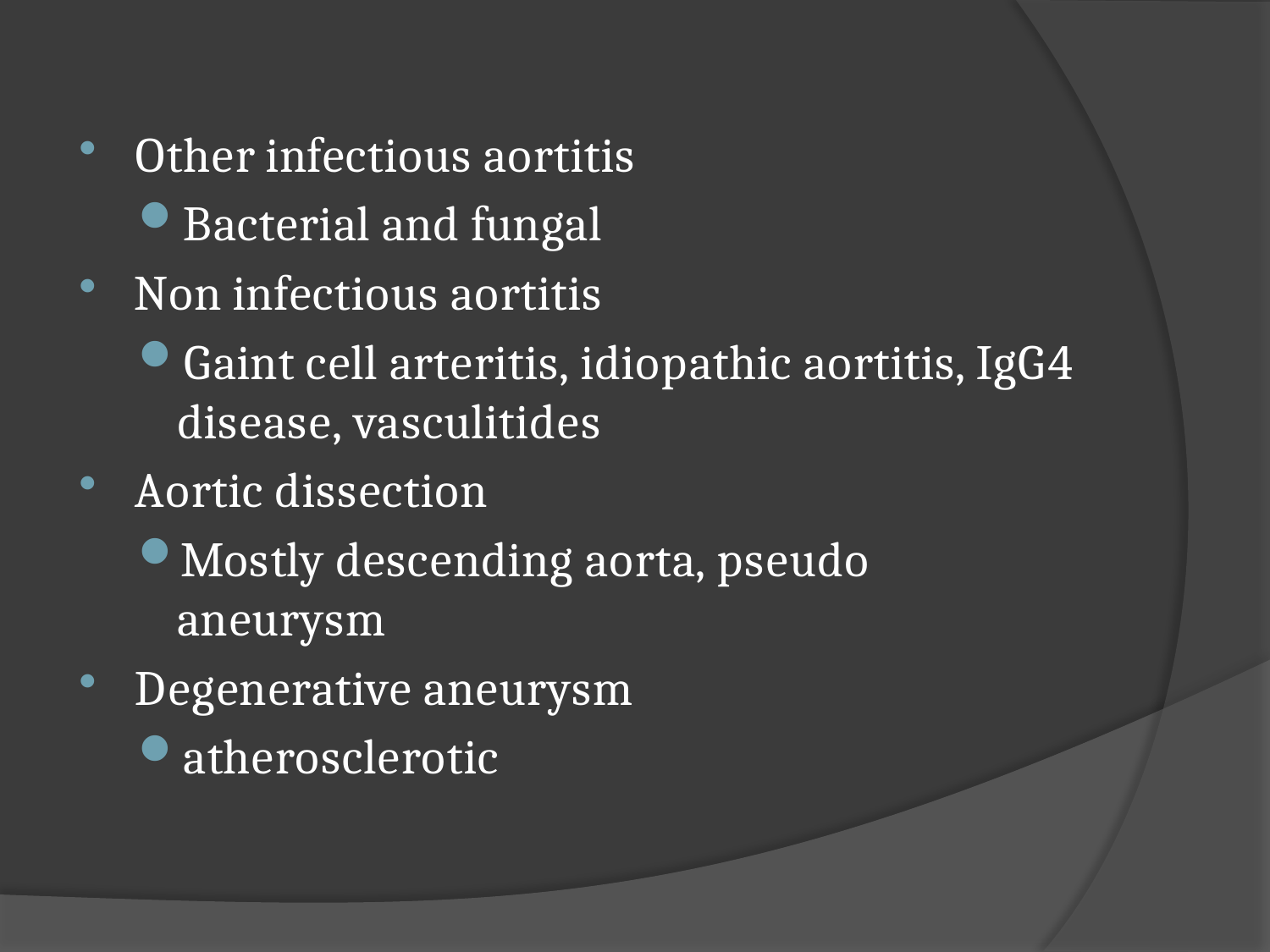

Other infectious aortitis
Bacterial and fungal
Non infectious aortitis
Gaint cell arteritis, idiopathic aortitis, IgG4 disease, vasculitides
Aortic dissection
Mostly descending aorta, pseudo aneurysm
Degenerative aneurysm
atherosclerotic